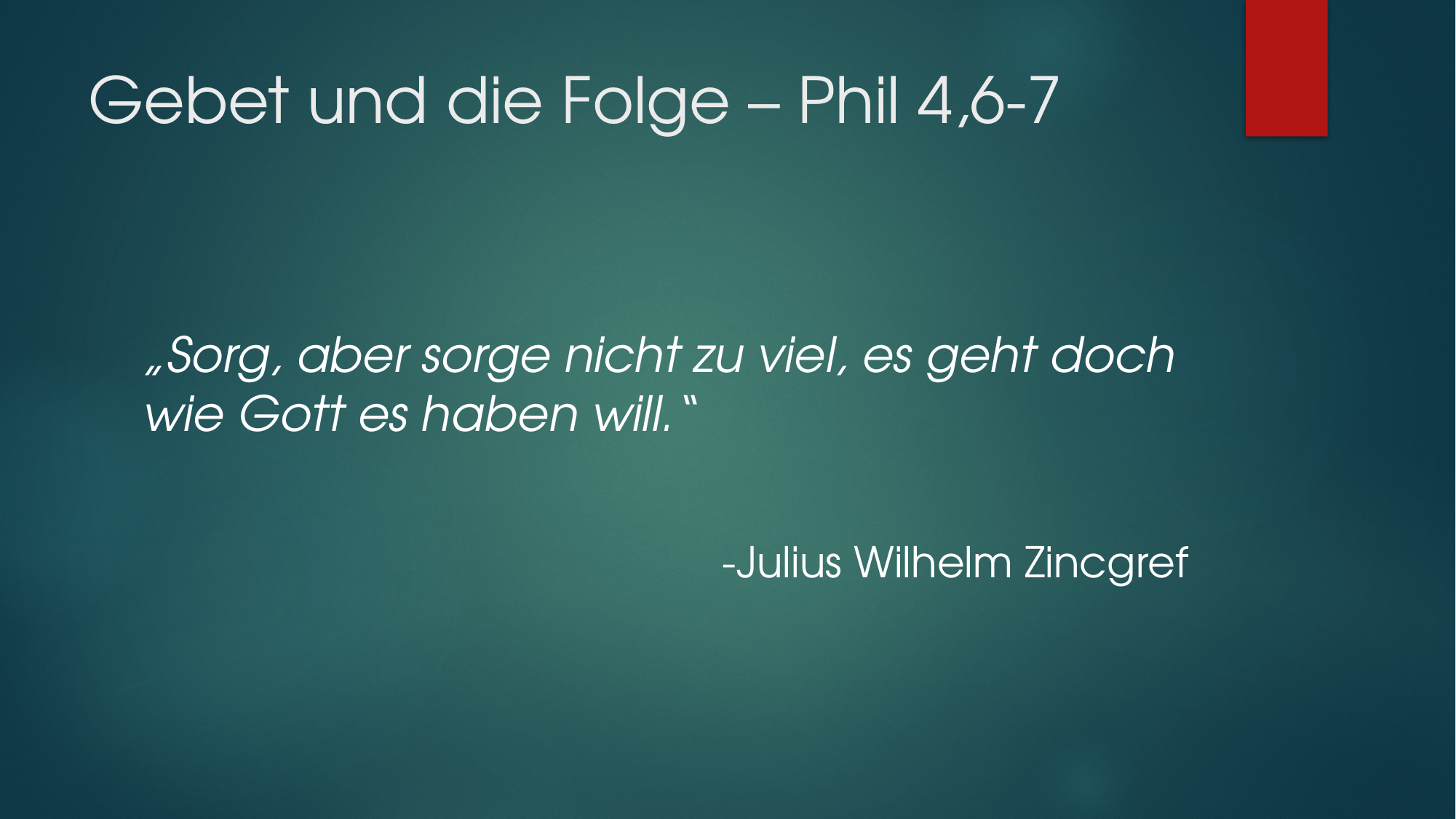

# Gebet und die Folge – Phil 4,6-7

„Sorg, aber sorge nicht zu viel, es geht doch wie Gott es haben will.“

                                             -Julius Wilhelm Zincgref